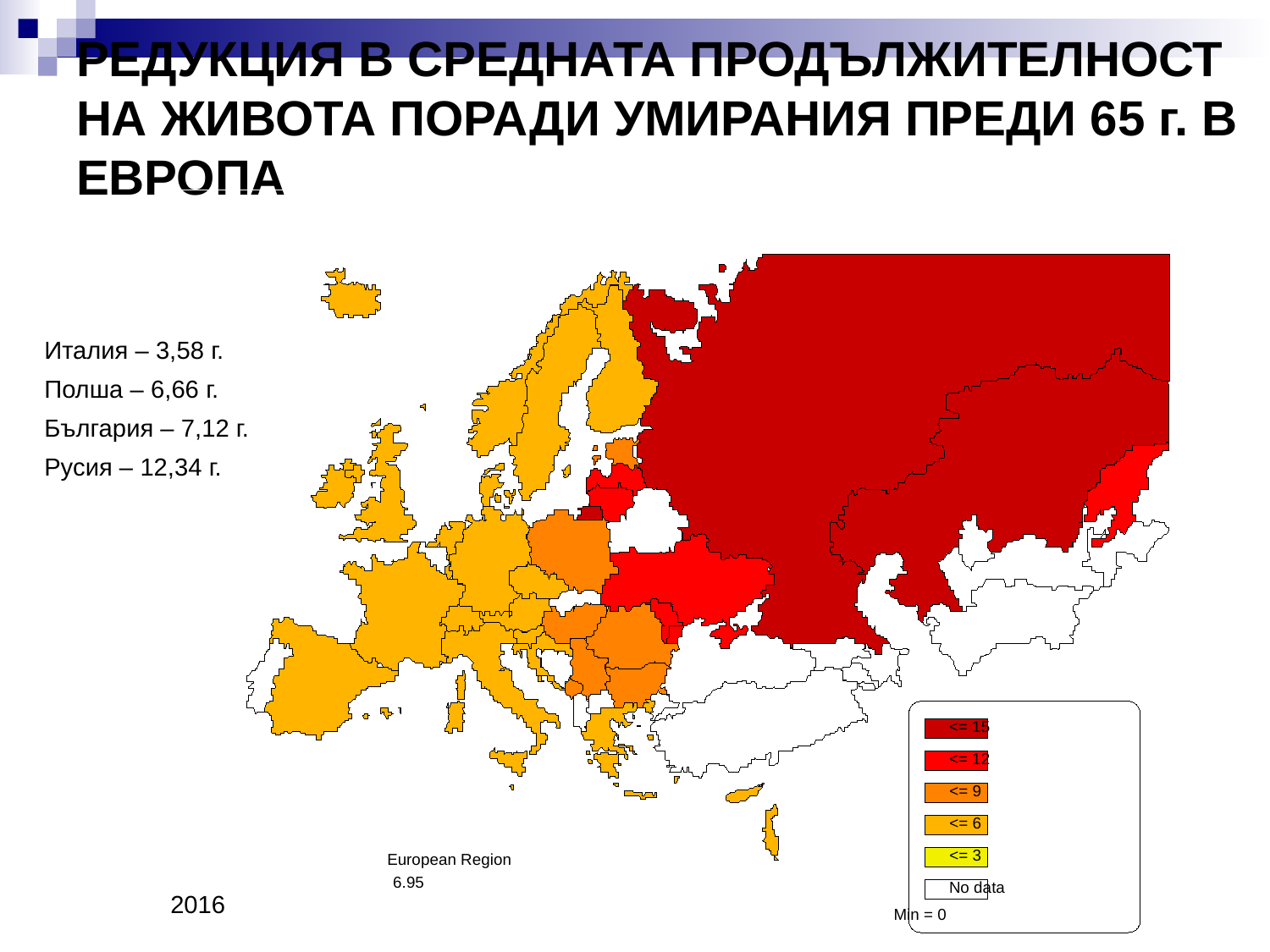

# РЕДУКЦИЯ В СРЕДНАТА ПРОДЪЛЖИТЕЛНОСТ НА ЖИВОТА ПОРАДИ УМИРАНИЯ ПРЕДИ 65 г. В ЕВРОПА

<= 15

<= 12

<= 9

<= 6
<= 3

European Region
6.95
No data

2016
Min = 0

Италия – 3,58 г.
Полша – 6,66 г.
България – 7,12 г.
Русия – 12,34 г.
13,3
11,2